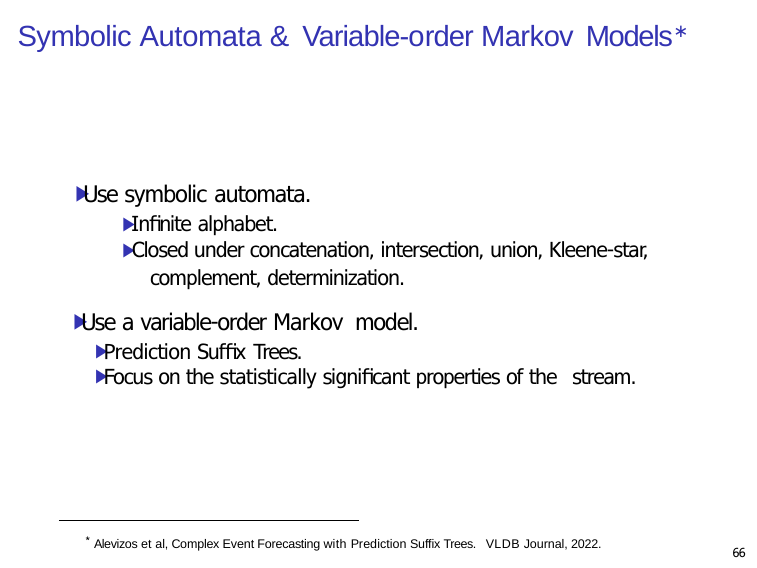

# Symbolic Automata & Variable-order Markov Models∗
▶      Use symbolic automata.
▶     Infinite alphabet.
▶    Closed under concatenation, intersection, union, Kleene-star,  complement, determinization.
▶      Use a variable-order Markov model.
▶     Prediction Suffix Trees.
▶     Focus on the statistically significant properties of the  stream.

∗Alevizos et al, Complex Event Forecasting with Prediction Suffix Trees.   VLDB Journal, 2022.
66